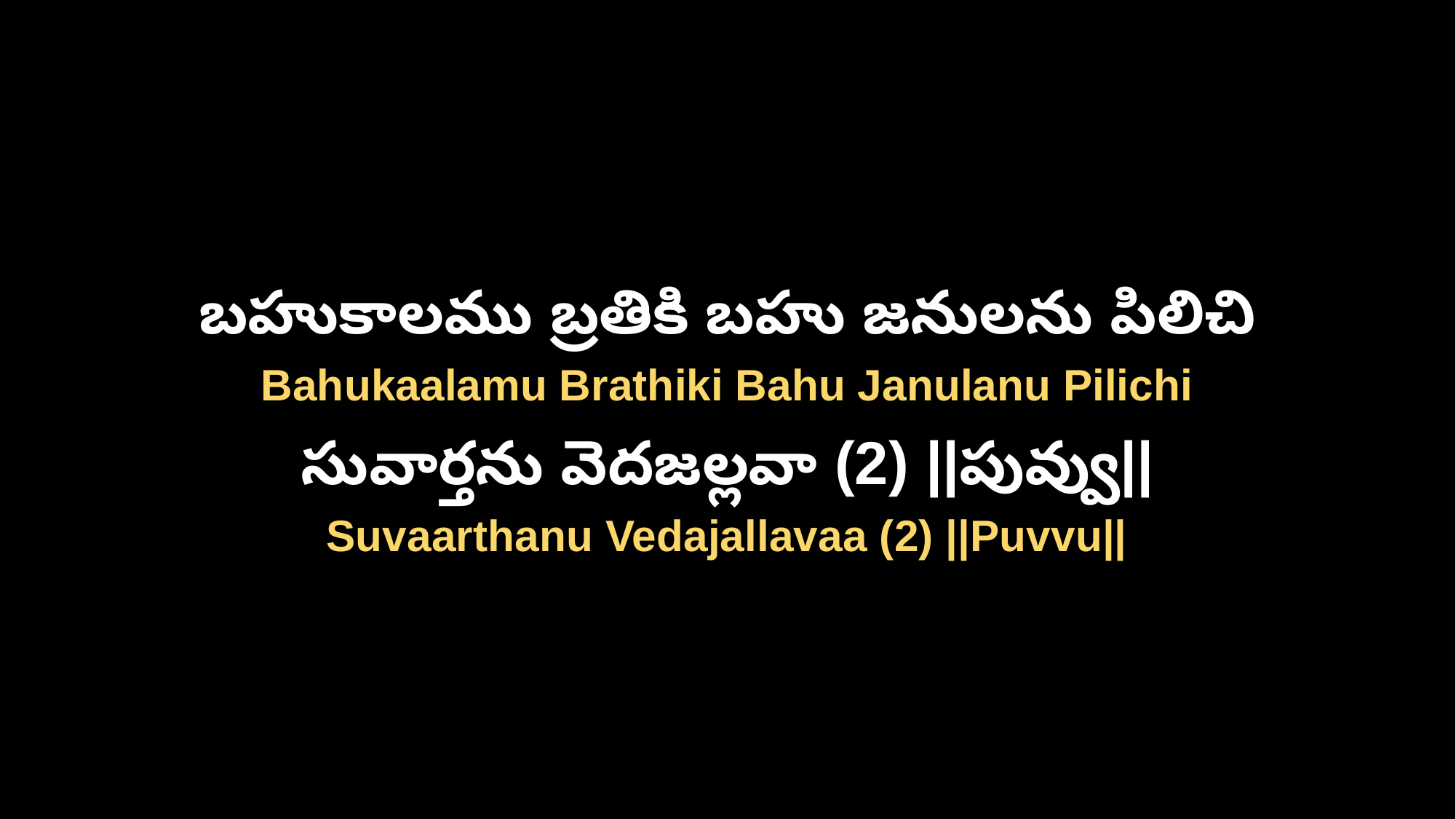

బహుకాలము బ్రతికి బహు జనులను పిలిచి
Bahukaalamu Brathiki Bahu Janulanu Pilichi
సువార్తను వెదజల్లవా (2) ||పువ్వు||
Suvaarthanu Vedajallavaa (2) ||Puvvu||